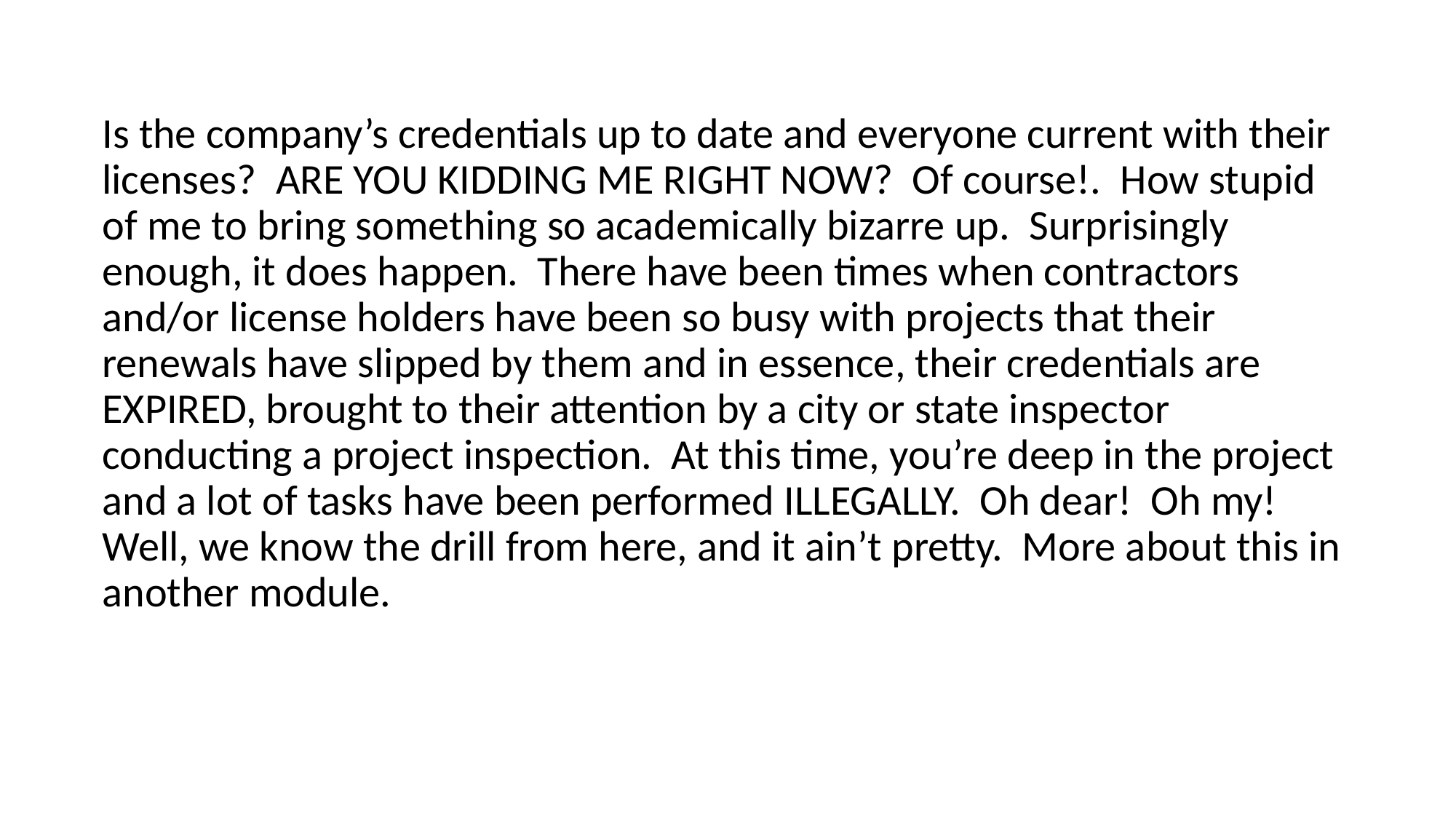

Is the company’s credentials up to date and everyone current with their licenses?  ARE YOU KIDDING ME RIGHT NOW?  Of course!.  How stupid of me to bring something so academically bizarre up.  Surprisingly enough, it does happen.  There have been times when contractors and/or license holders have been so busy with projects that their renewals have slipped by them and in essence, their credentials are EXPIRED, brought to their attention by a city or state inspector conducting a project inspection.  At this time, you’re deep in the project and a lot of tasks have been performed ILLEGALLY.  Oh dear!  Oh my!  Well, we know the drill from here, and it ain’t pretty.  More about this in another module.